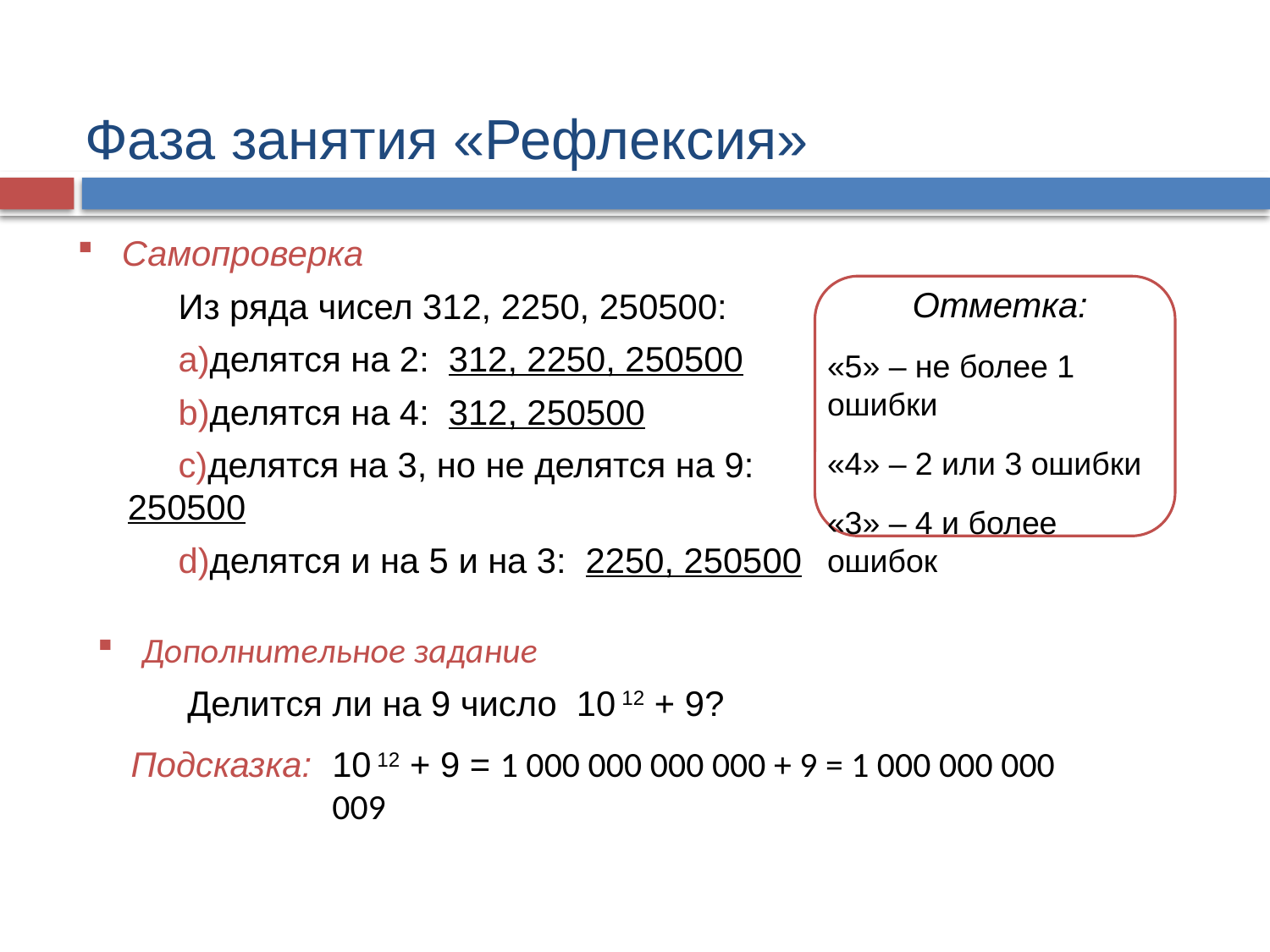

Фаза занятия «Рефлексия»
Самопроверка
Из ряда чисел 312, 2250, 250500:
делятся на 2:  312, 2250, 250500
делятся на 4:  312, 250500
делятся на 3, но не делятся на 9:  250500
делятся и на 5 и на 3:  2250, 250500

Отметка:
«5» – не более 1 ошибки
«4» – 2 или 3 ошибки
«3» – 4 и более ошибок
Дополнительное задание
Делится ли на 9 число  10 12 + 9?

Подсказка:
10 12 + 9 = 1 000 000 000 000 + 9 = 1 000 000 000 009